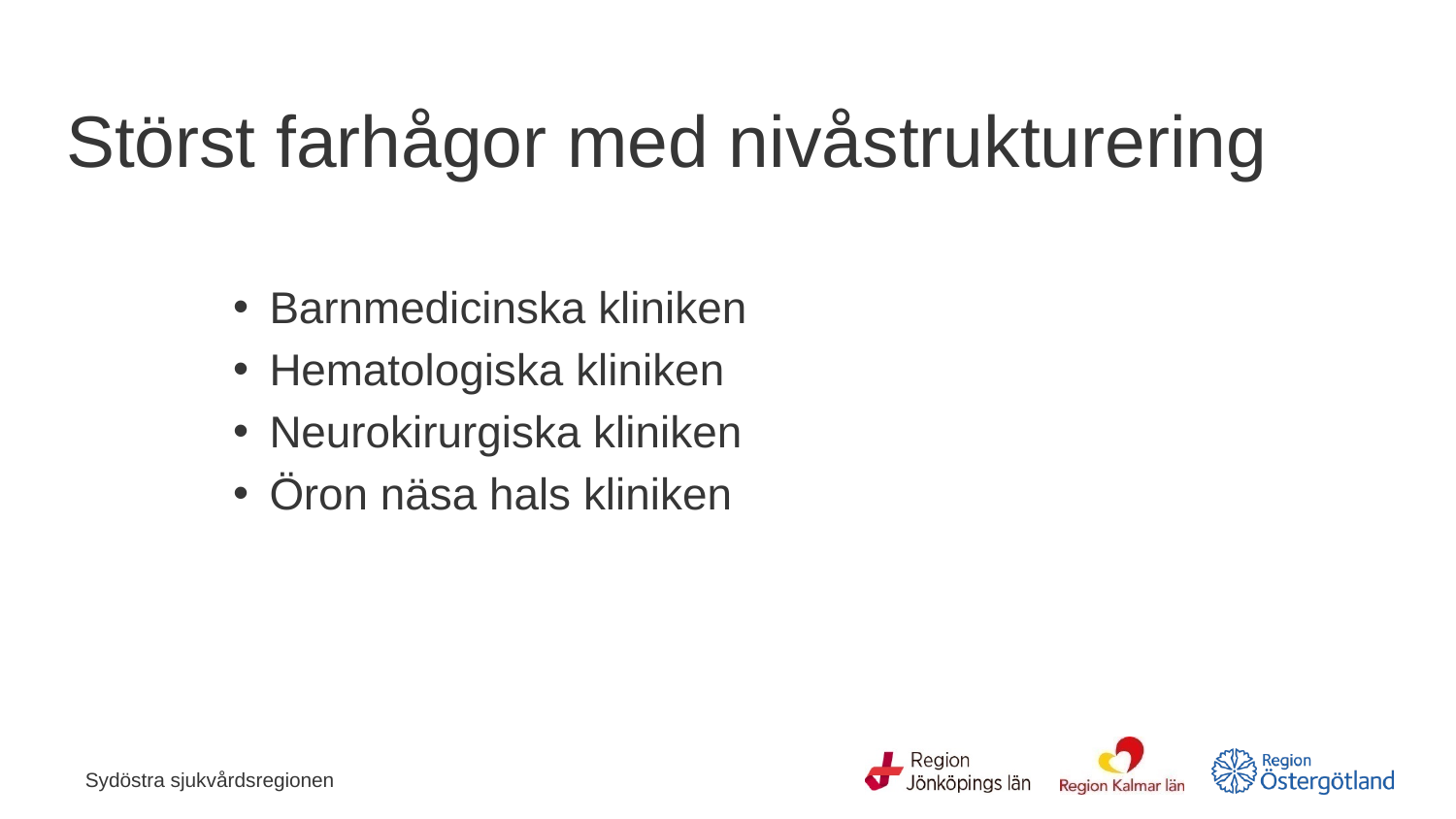

# Störst farhågor med nivåstrukturering
Barnmedicinska kliniken
Hematologiska kliniken
Neurokirurgiska kliniken
Öron näsa hals kliniken